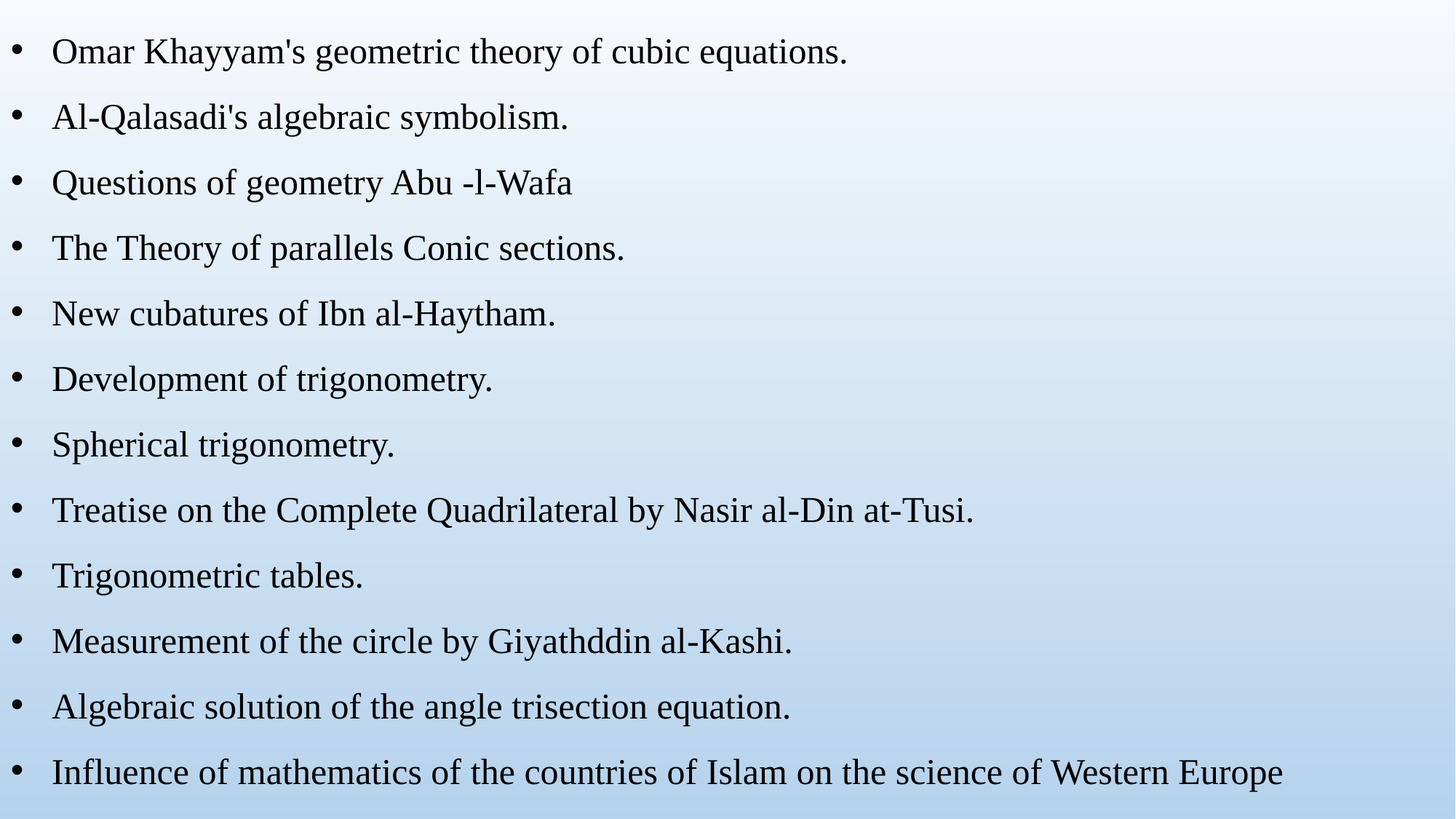

Omar Khayyam's geometric theory of cubic equations.
Al-Qalasadi's algebraic symbolism.
Questions of geometry Abu -l-Wafa
The Theory of parallels Conic sections.
New cubatures of Ibn al-Haytham.
Development of trigonometry.
Spherical trigonometry.
Treatise on the Complete Quadrilateral by Nasir al-Din at-Tusi.
Trigonometric tables.
Measurement of the circle by Giyathddin al-Kashi.
Algebraic solution of the angle trisection equation.
Influence of mathematics of the countries of Islam on the science of Western Europe